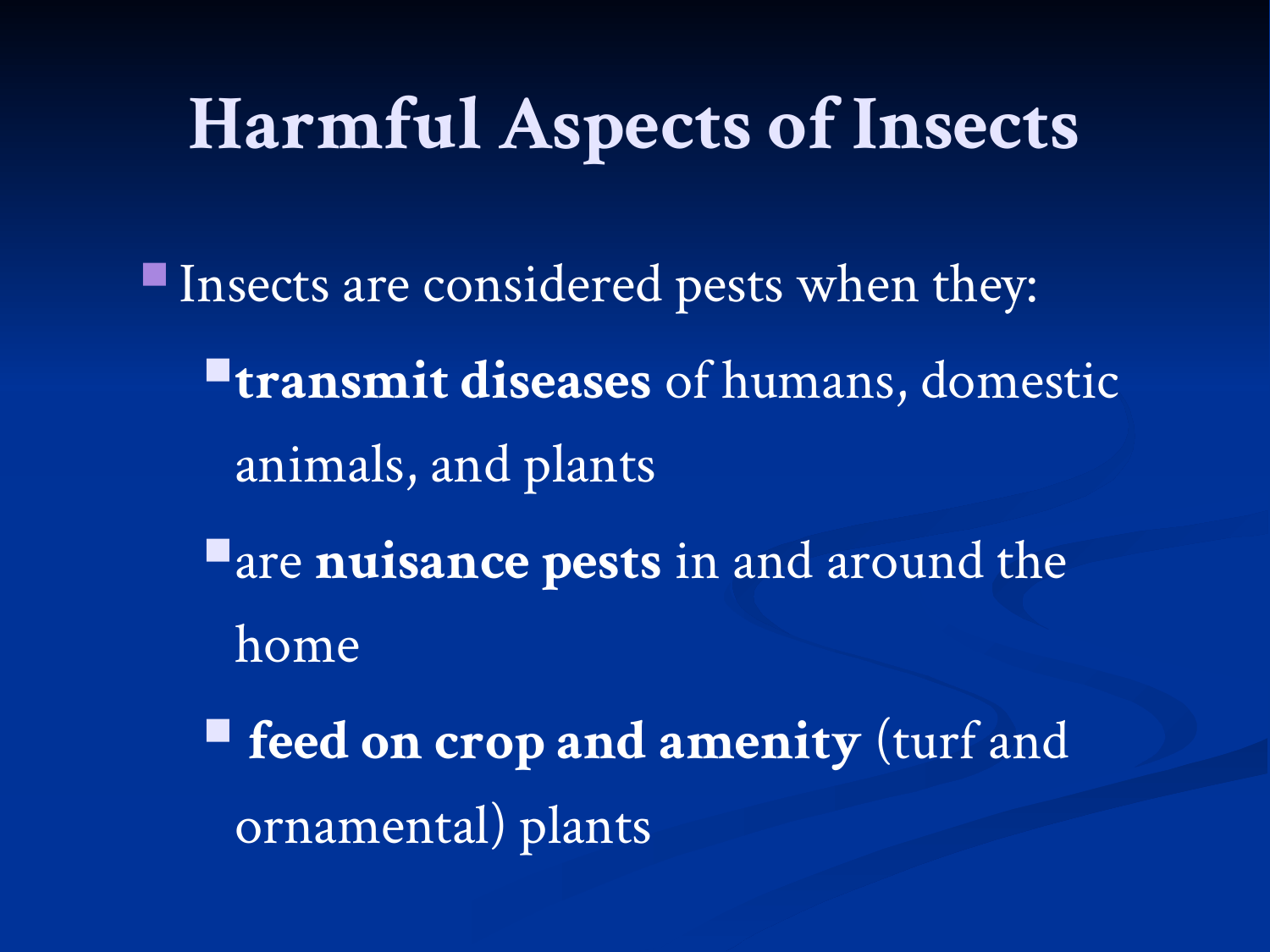

# Harmful Aspects of Insects
Insects are considered pests when they:
transmit diseases of humans, domestic animals, and plants
are nuisance pests in and around the home
 feed on crop and amenity (turf and ornamental) plants